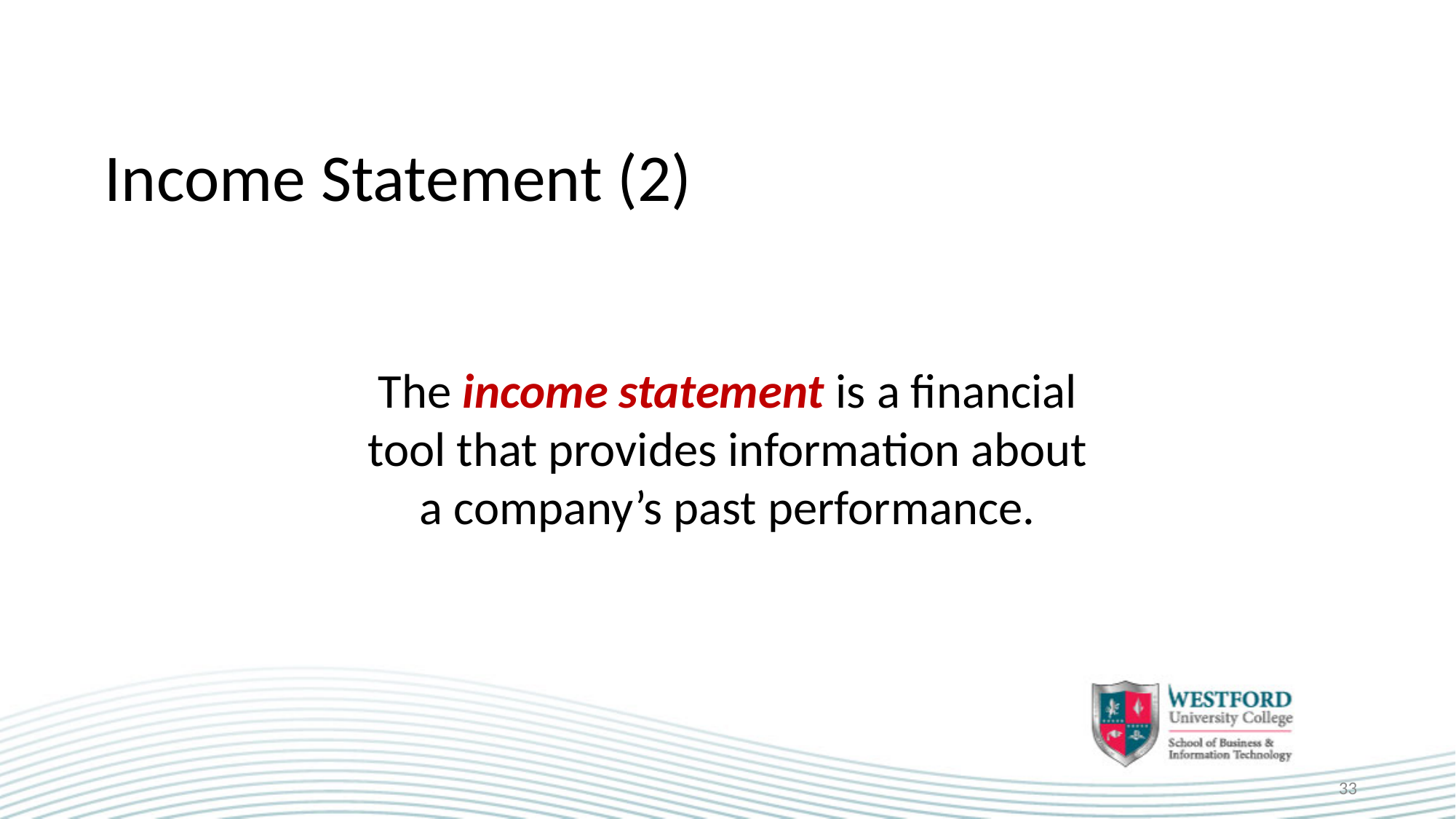

# Income Statement (2)
The income statement is a financial
tool that provides information about
a company’s past performance.
33